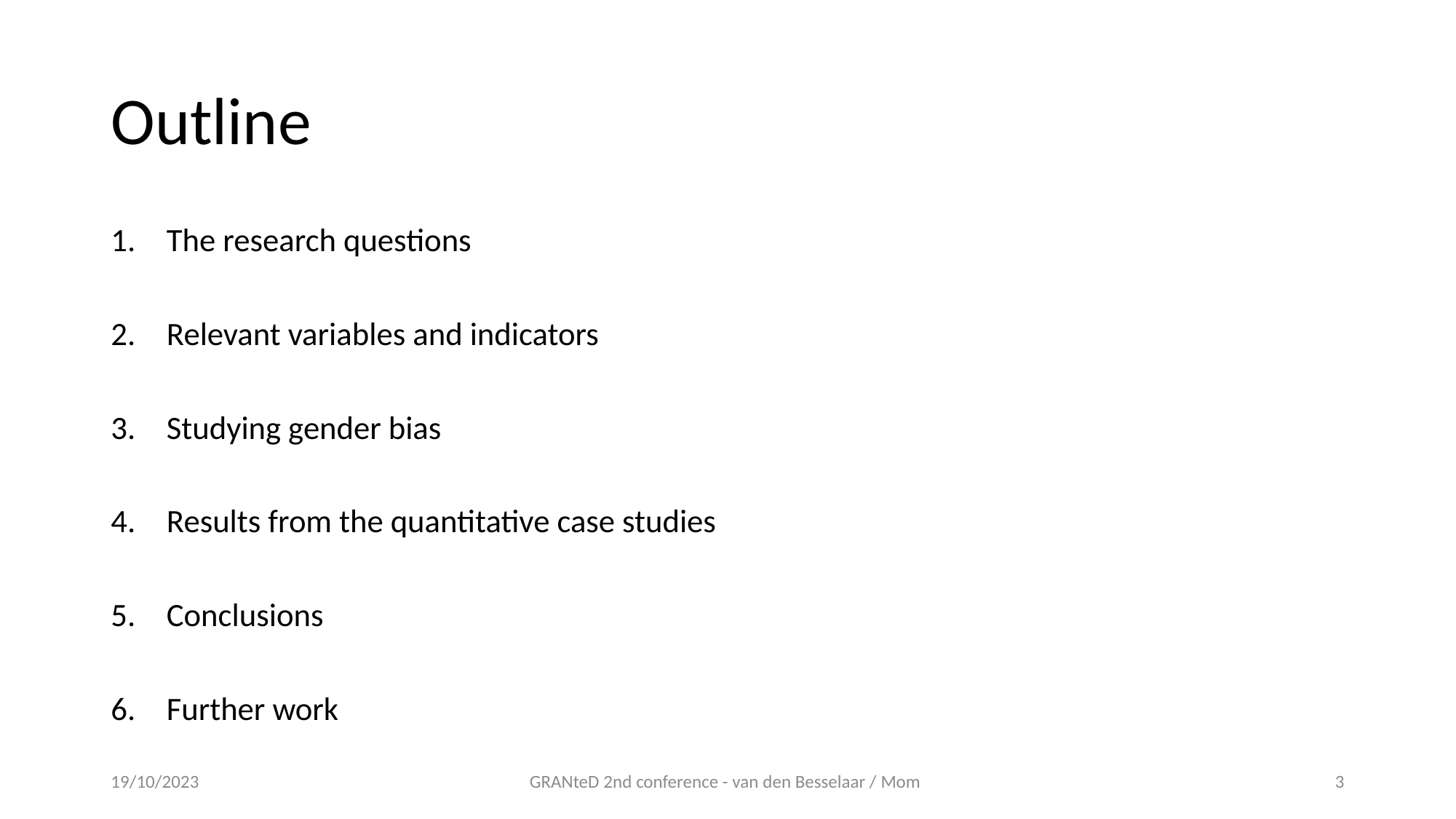

# Outline
The research questions

Relevant variables and indicators

Studying gender bias

Results from the quantitative case studies

Conclusions

Further work

19/10/2023
GRANteD 2nd conference - van den Besselaar / Mom
3